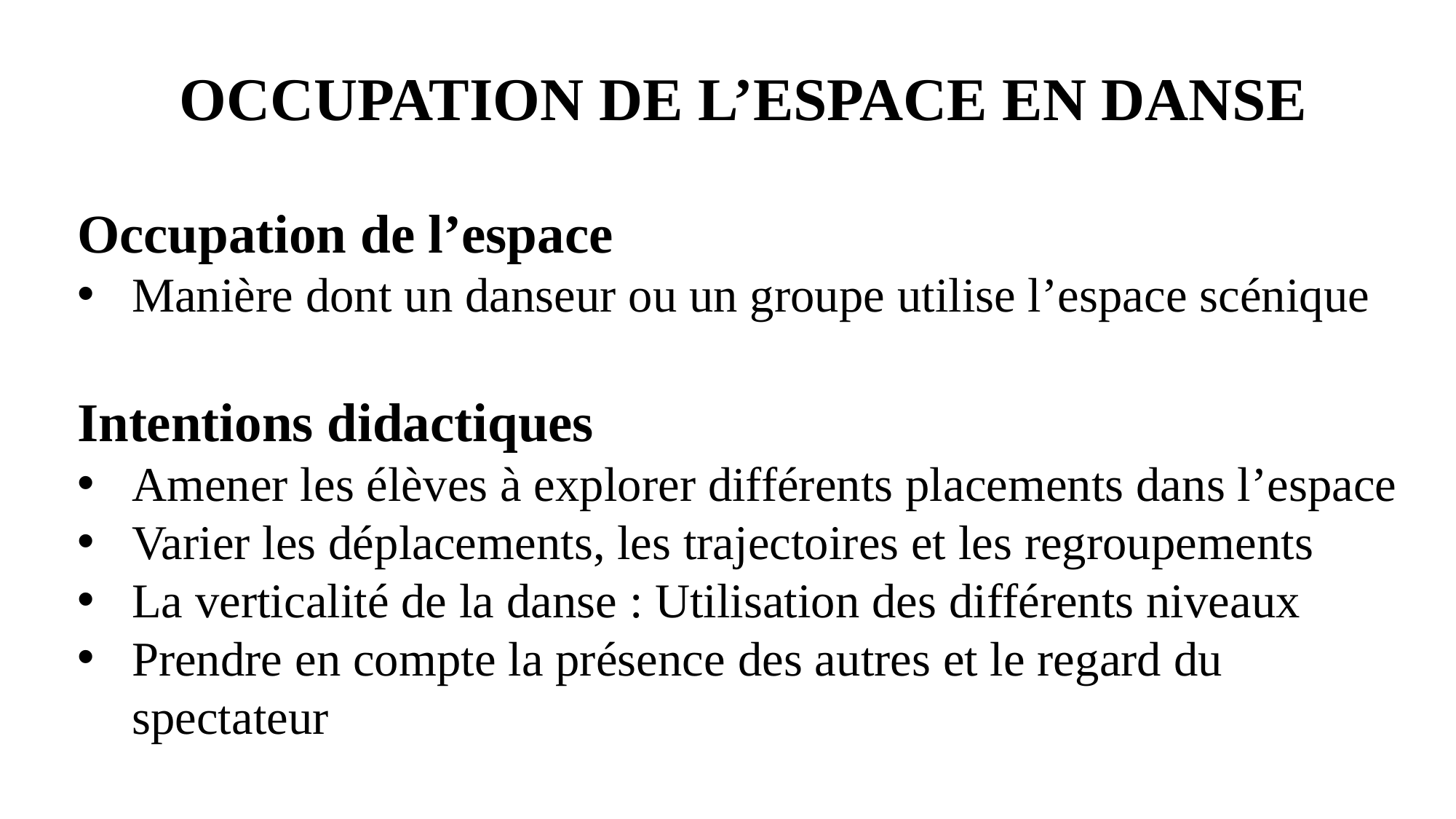

OCCUPATION DE L’ESPACE EN DANSE

Occupation de l’espace
Manière dont un danseur ou un groupe utilise l’espace scénique

Intentions didactiques
Amener les élèves à explorer différents placements dans l’espace
Varier les déplacements, les trajectoires et les regroupements
La verticalité de la danse : Utilisation des différents niveaux
Prendre en compte la présence des autres et le regard du spectateur